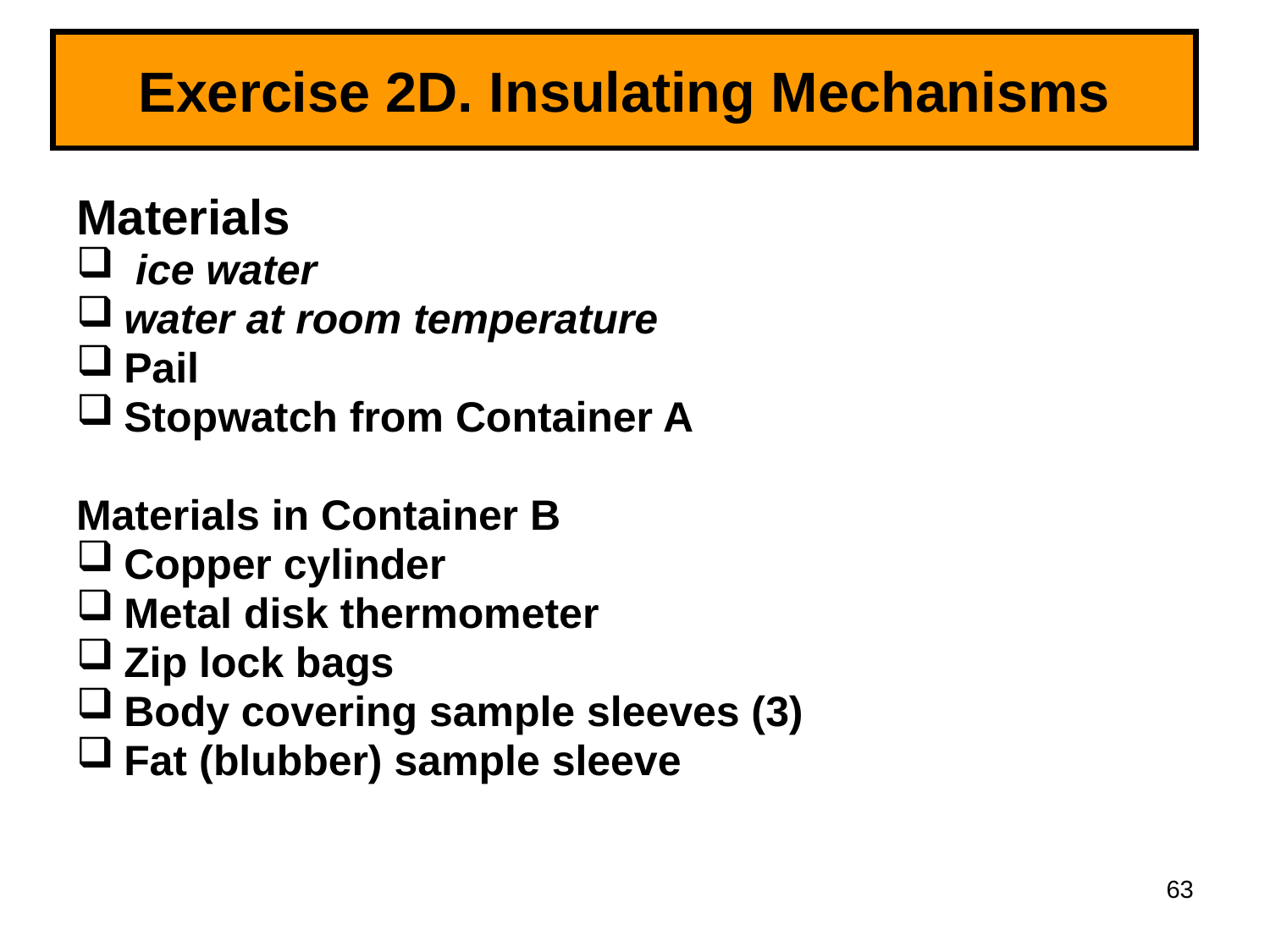

# Exercise 2D. Insulating Mechanisms
Materials
 ice water
water at room temperature
Pail
Stopwatch from Container A

Materials in Container B
Copper cylinder
Metal disk thermometer
Zip lock bags
Body covering sample sleeves (3)
Fat (blubber) sample sleeve
63